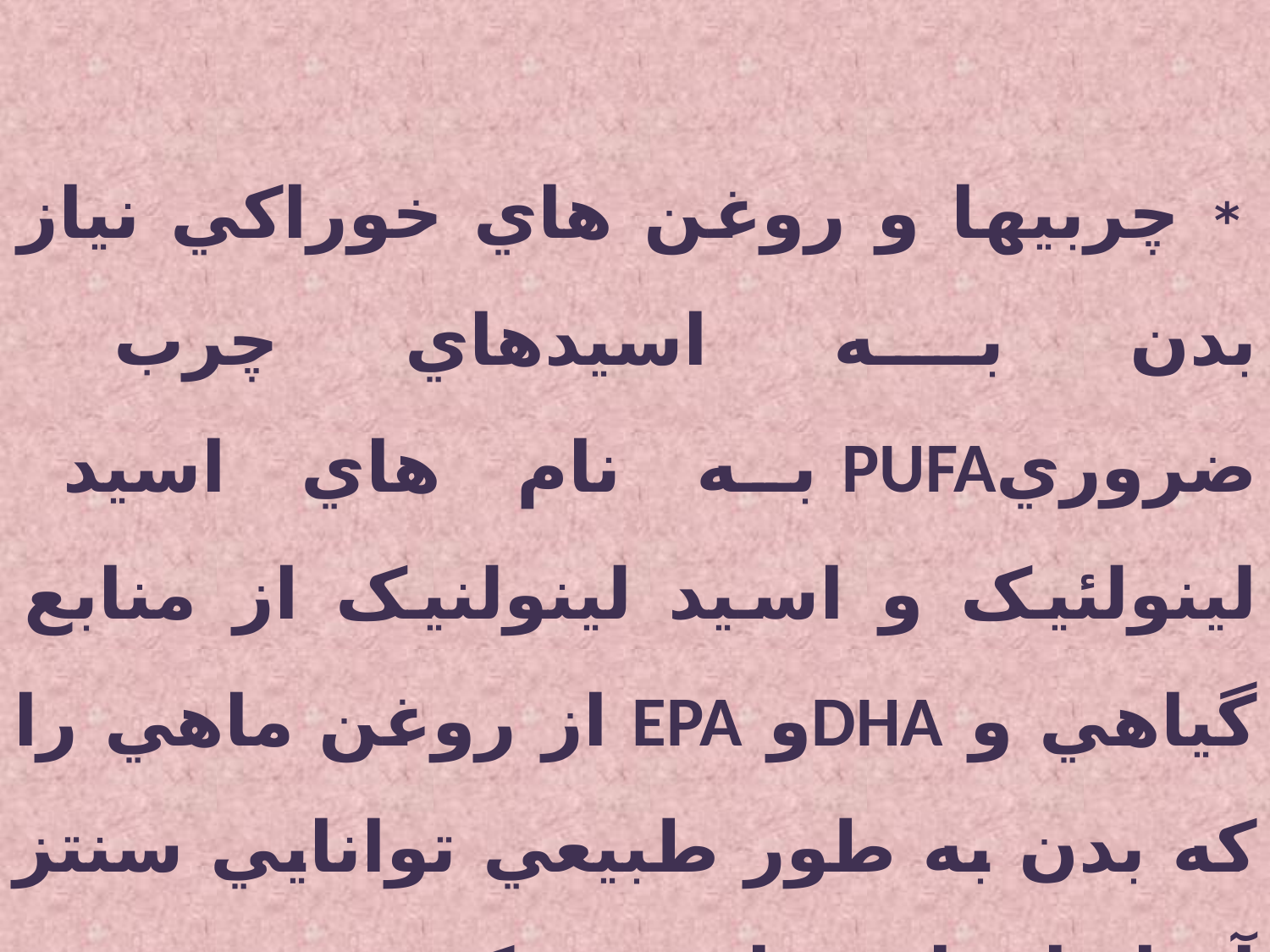

*  چربيها و روغن هاي خوراکي نياز بدن به اسيدهاي چرب ضروريPUFA به نام هاي اسيد لينولئيک و اسيد لينولنيک از منابع گياهي و DHAو EPA از روغن ماهي را که بدن به طور طبيعي توانايي سنتز آنها را ندارد، تامين ميکنند.